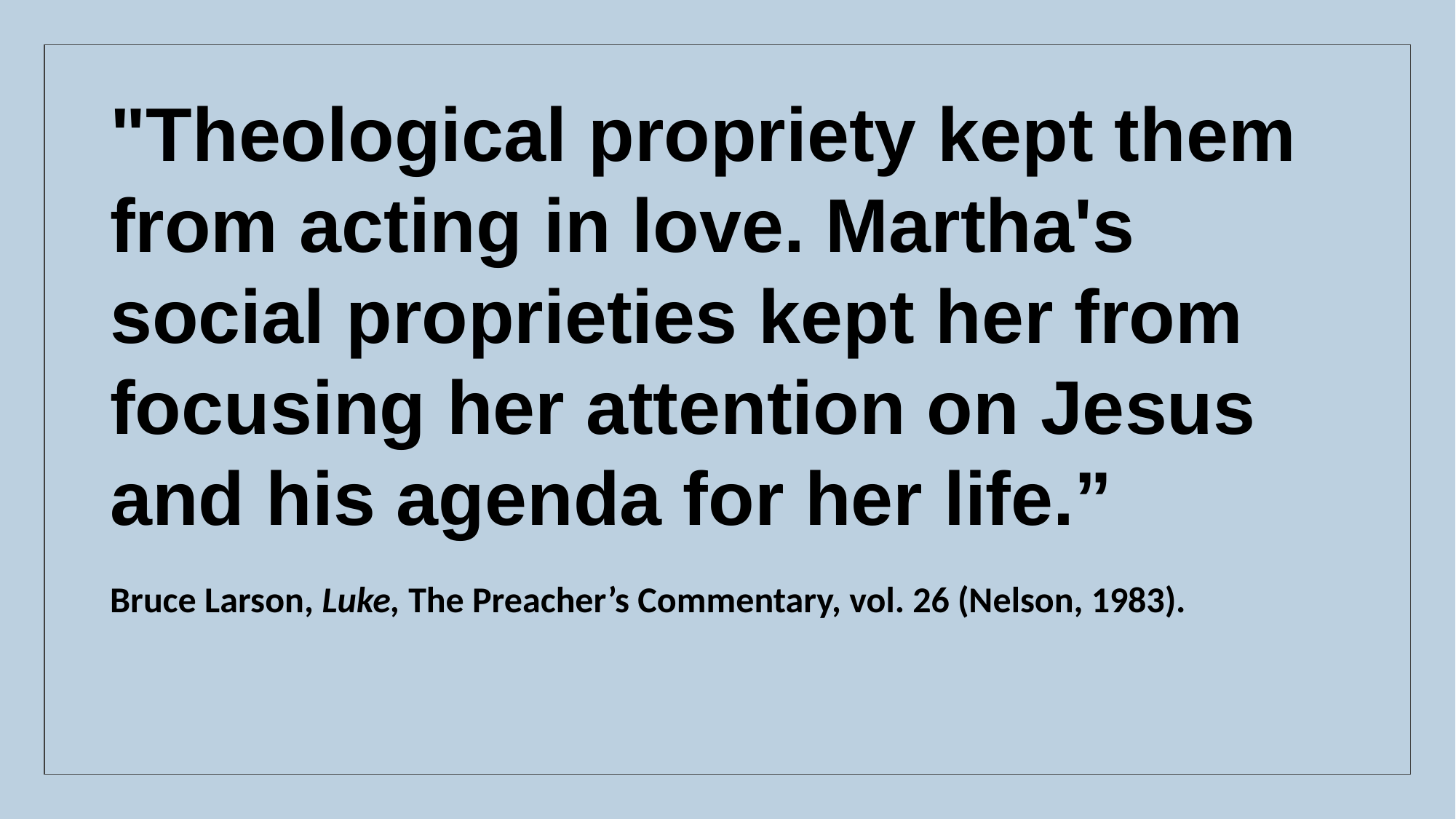

"Theological propriety kept them from acting in love. Martha's social proprieties kept her from focusing her attention on Jesus and his agenda for her life.”

Bruce Larson, Luke, The Preacher’s Commentary, vol. 26 (Nelson, 1983).